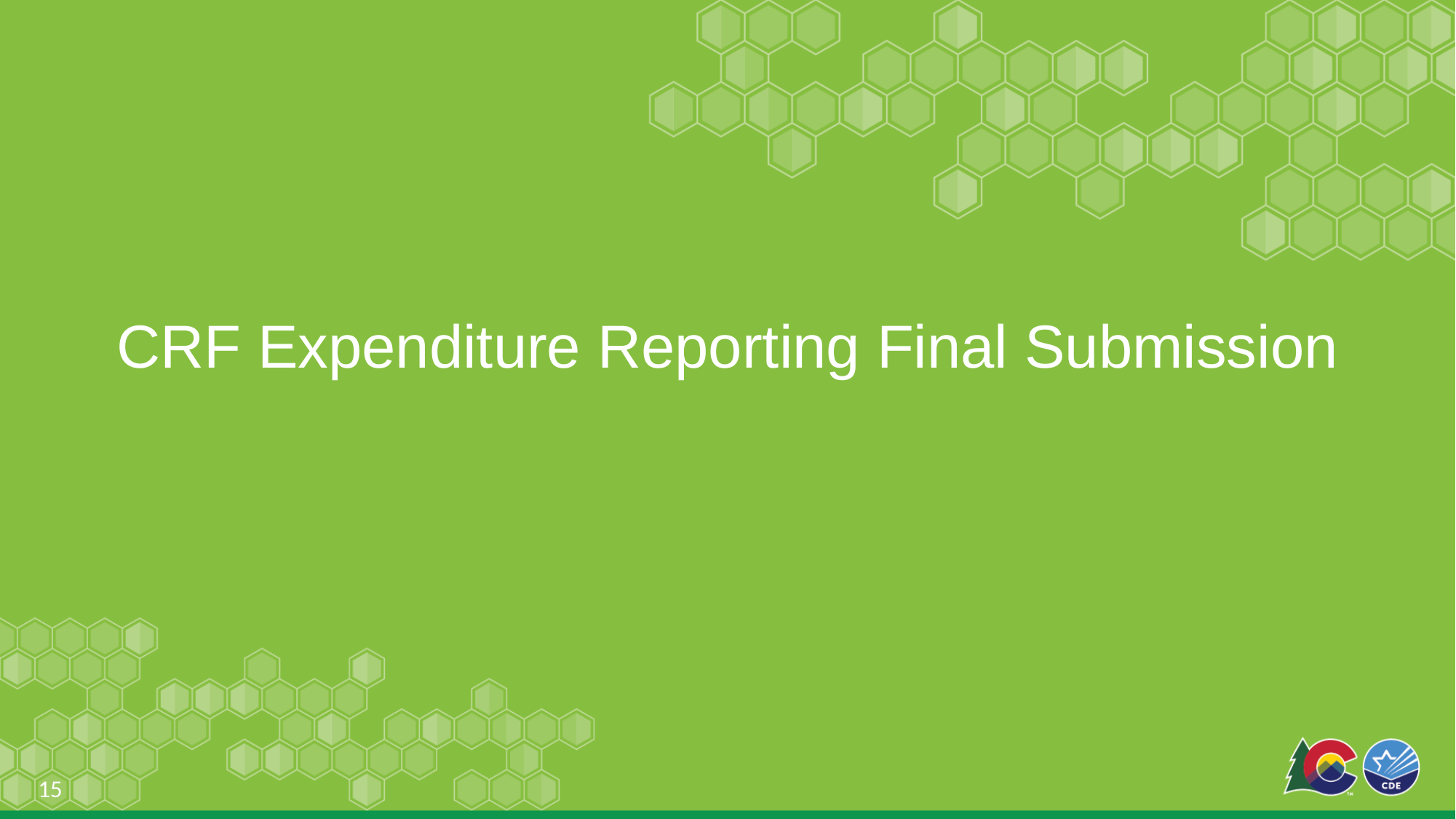

# CRF Expenditure Reporting Final Submission
15